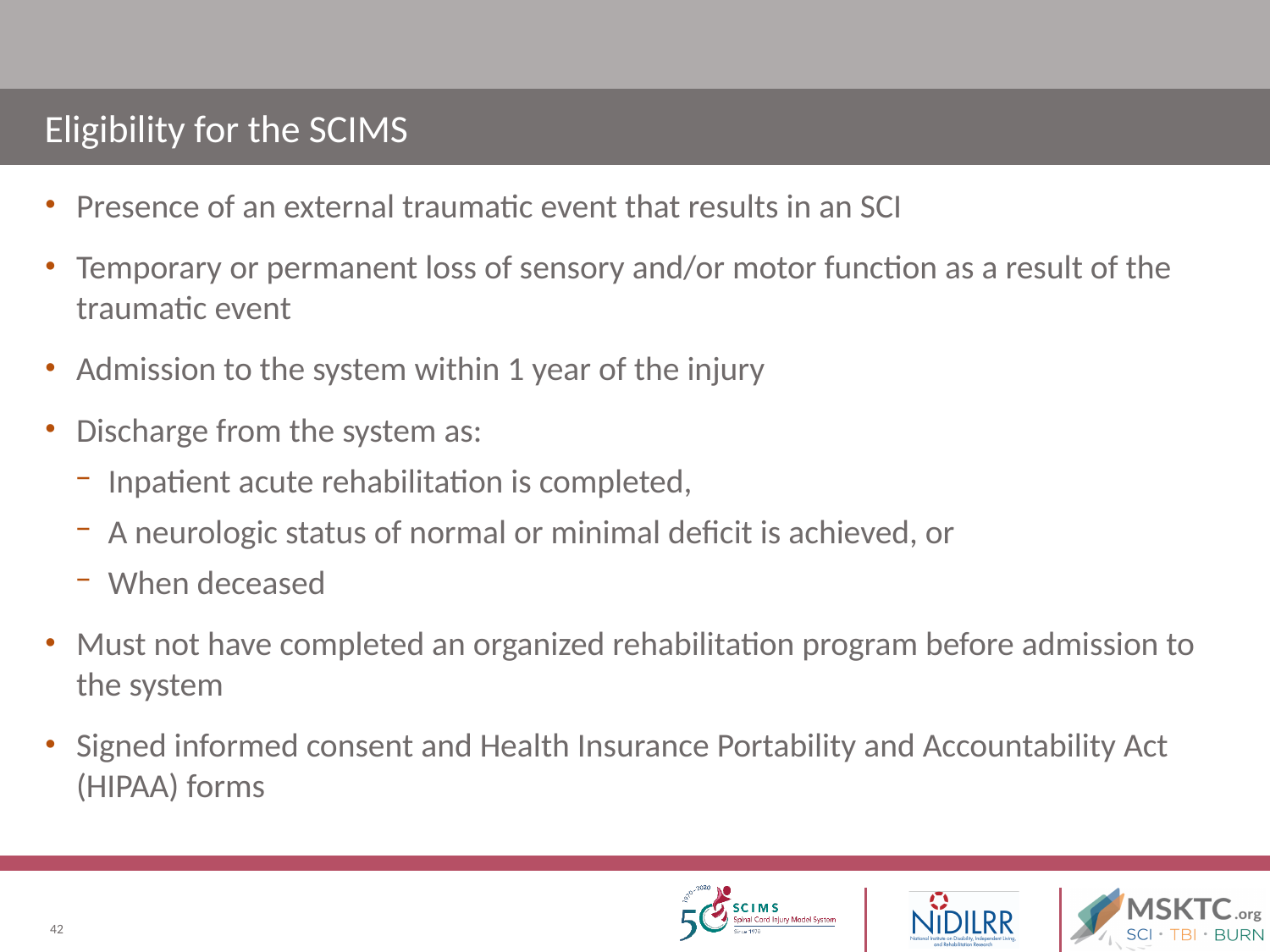

# Eligibility for the SCIMS
Presence of an external traumatic event that results in an SCI
Temporary or permanent loss of sensory and/or motor function as a result of the traumatic event
Admission to the system within 1 year of the injury
Discharge from the system as:
Inpatient acute rehabilitation is completed,
A neurologic status of normal or minimal deficit is achieved, or
When deceased
Must not have completed an organized rehabilitation program before admission to the system
Signed informed consent and Health Insurance Portability and Accountability Act (HIPAA) forms
42